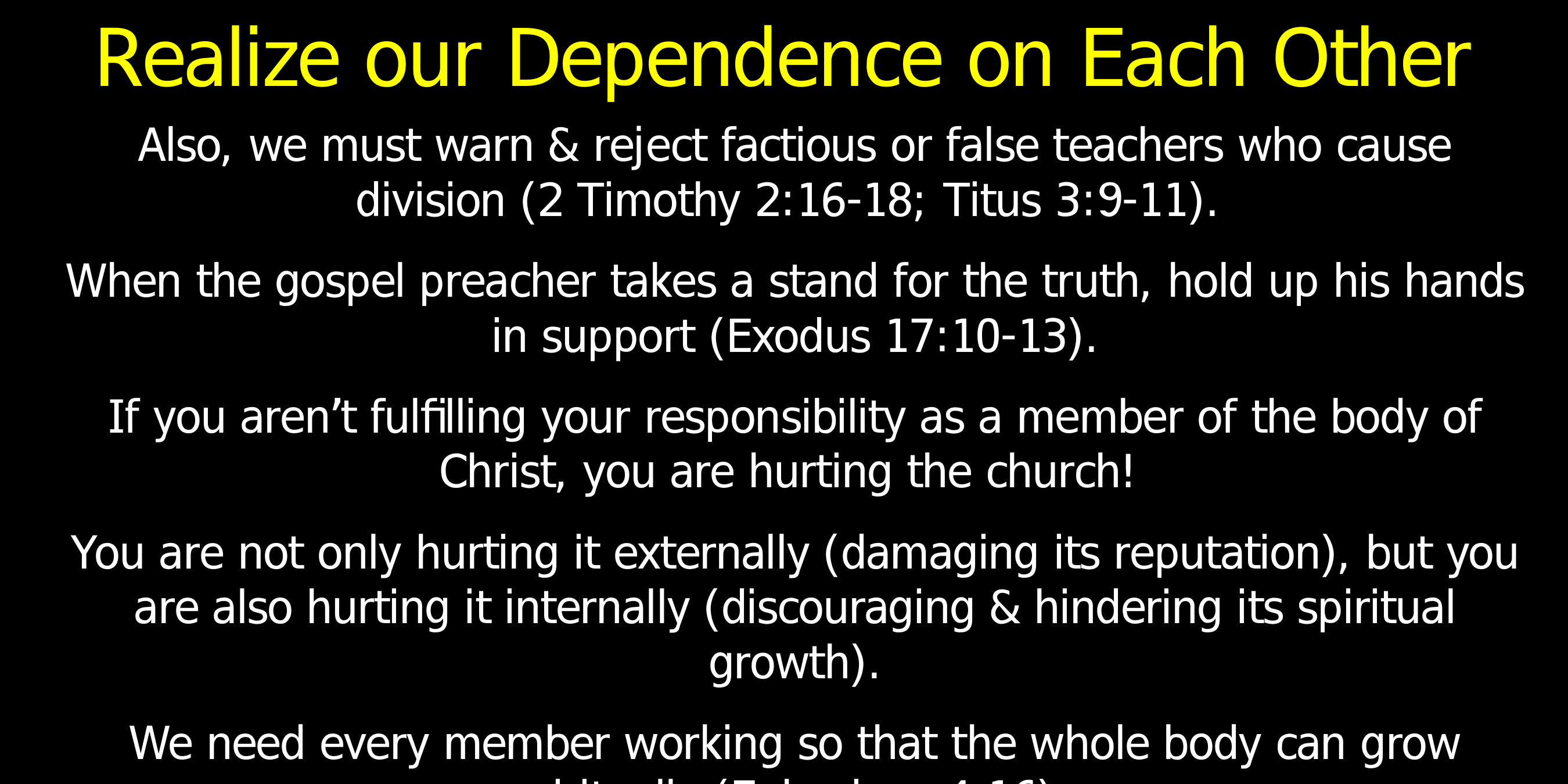

# Realize our Dependence on Each Other
Also, we must warn & reject factious or false teachers who cause division (2 Timothy 2:16-18; Titus 3:9-11).

When the gospel preacher takes a stand for the truth, hold up his hands in support (Exodus 17:10-13).

If you aren’t fulfilling your responsibility as a member of the body of Christ, you are hurting the church!

You are not only hurting it externally (damaging its reputation), but you are also hurting it internally (discouraging & hindering its spiritual growth).

We need every member working so that the whole body can grow spiritually (Ephesians 4:16).